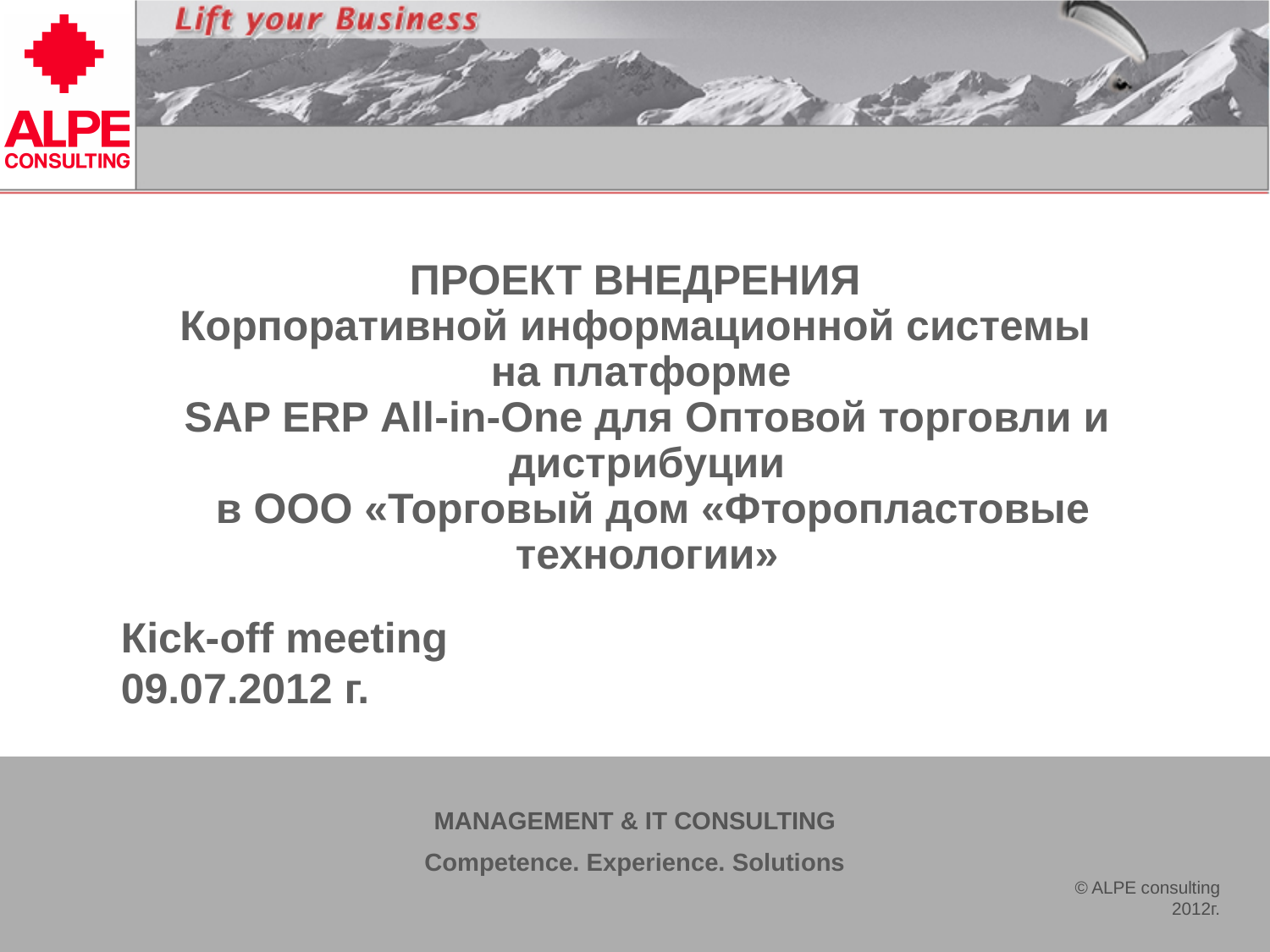

# ПРОЕКТ ВНЕДРЕНИЯ Корпоративной информационной системы на платформе SAP ERP All-in-One для Оптовой торговли и дистрибуции в ООО «Торговый дом «Фторопластовые технологии»
Кick-off meeting
09.07.2012 г.